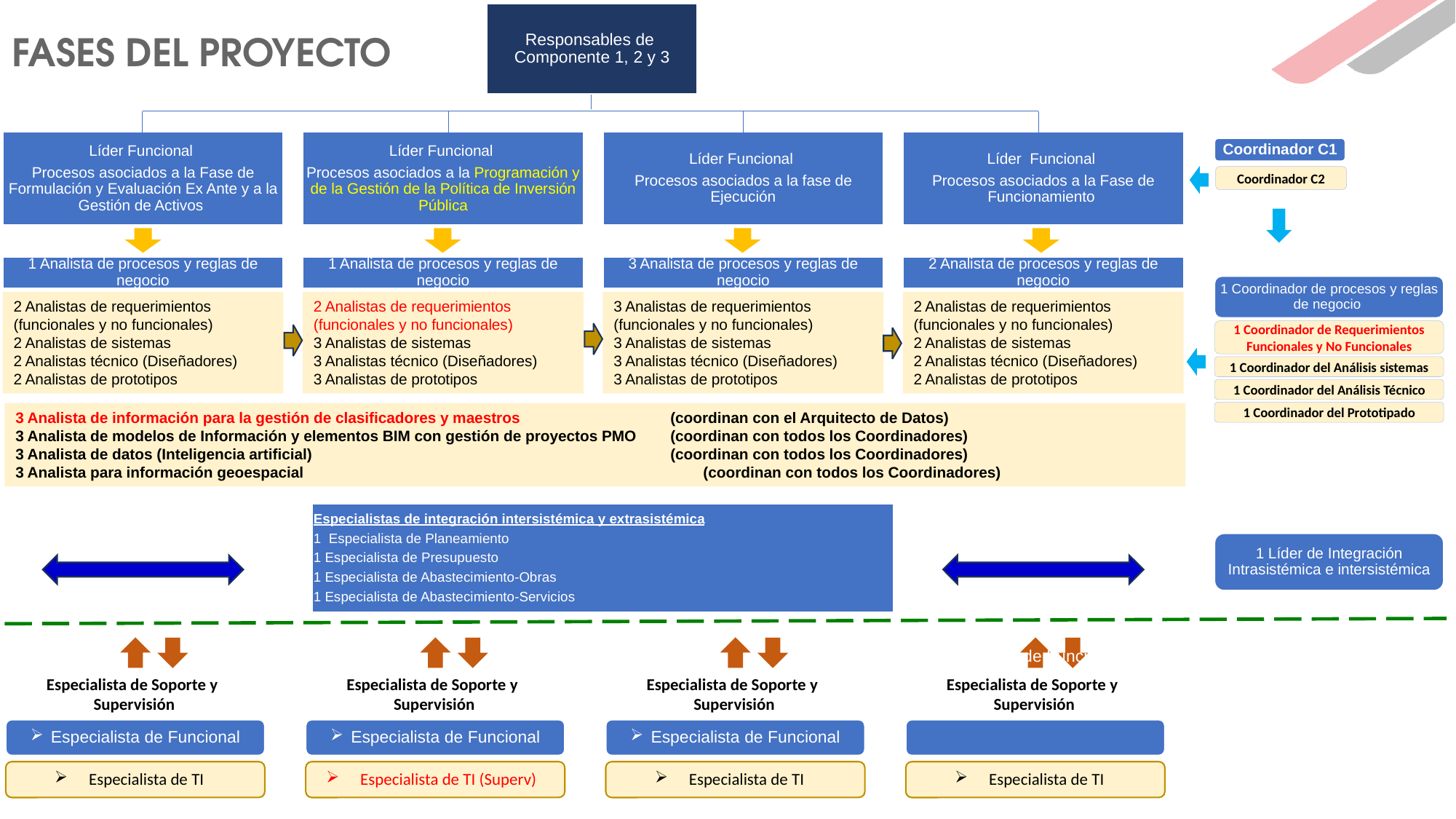

FASES DEL PROYECTO
Responsables de
Componente 1, 2 y 3
Líder Funcional
Procesos asociados a la Fase de Formulación y Evaluación Ex Ante y a la Gestión de Activos
 Líder Funcional
Procesos asociados a la Programación y de la Gestión de la Política de Inversión Pública
Líder Funcional
Procesos asociados a la fase de Ejecución
Líder  Funcional
Procesos asociados a la Fase de Funcionamiento
Coordinador C1
Coordinador C2

1 Analista de procesos y reglas de negocio
1 Analista de procesos y reglas de negocio
3 Analista de procesos y reglas de negocio
2 Analista de procesos y reglas de negocio
1 Coordinador de procesos y reglas de negocio
2 Analistas de requerimientos (funcionales y no funcionales)
2 Analistas de sistemas
2 Analistas técnico (Diseñadores)
2 Analistas de prototipos
2 Analistas de requerimientos (funcionales y no funcionales)
3 Analistas de sistemas
3 Analistas técnico (Diseñadores)
3 Analistas de prototipos
3 Analistas de requerimientos (funcionales y no funcionales)
3 Analistas de sistemas
3 Analistas técnico (Diseñadores)
3 Analistas de prototipos
2 Analistas de requerimientos (funcionales y no funcionales)
2 Analistas de sistemas
2 Analistas técnico (Diseñadores)
2 Analistas de prototipos
1 Coordinador de Requerimientos Funcionales y No Funcionales

1 Coordinador del Análisis sistemas
1 Coordinador del Análisis Técnico
1 Coordinador del Prototipado
3 Analista de información para la gestión de clasificadores y maestros 		(coordinan con el Arquitecto de Datos)
3 Analista de modelos de Información y elementos BIM con gestión de proyectos PMO 	(coordinan con todos los Coordinadores)
3 Analista de datos (Inteligencia artificial)				(coordinan con todos los Coordinadores)
3 Analista para información geoespacial			                                  (coordinan con todos los Coordinadores)
Especialistas de integración intersistémica y extrasistémica
1  Especialista de Planeamiento
1 Especialista de Presupuesto
1 Especialista de Abastecimiento-Obras
1 Especialista de Abastecimiento-Servicios
1 Líder de Integración Intrasistémica e intersistémica

Especialista de Soporte y  Supervisión

Especialista de Soporte y  Supervisión

Especialista de Soporte y  Supervisión

Especialista de Soporte y  Supervisión

Especialista de Funcional
Especialista de Funcional
Especialista de Funcional
Especialista de Funcional
Especialista de TI

Especialista de TI (Superv)

Especialista de TI

Especialista de TI